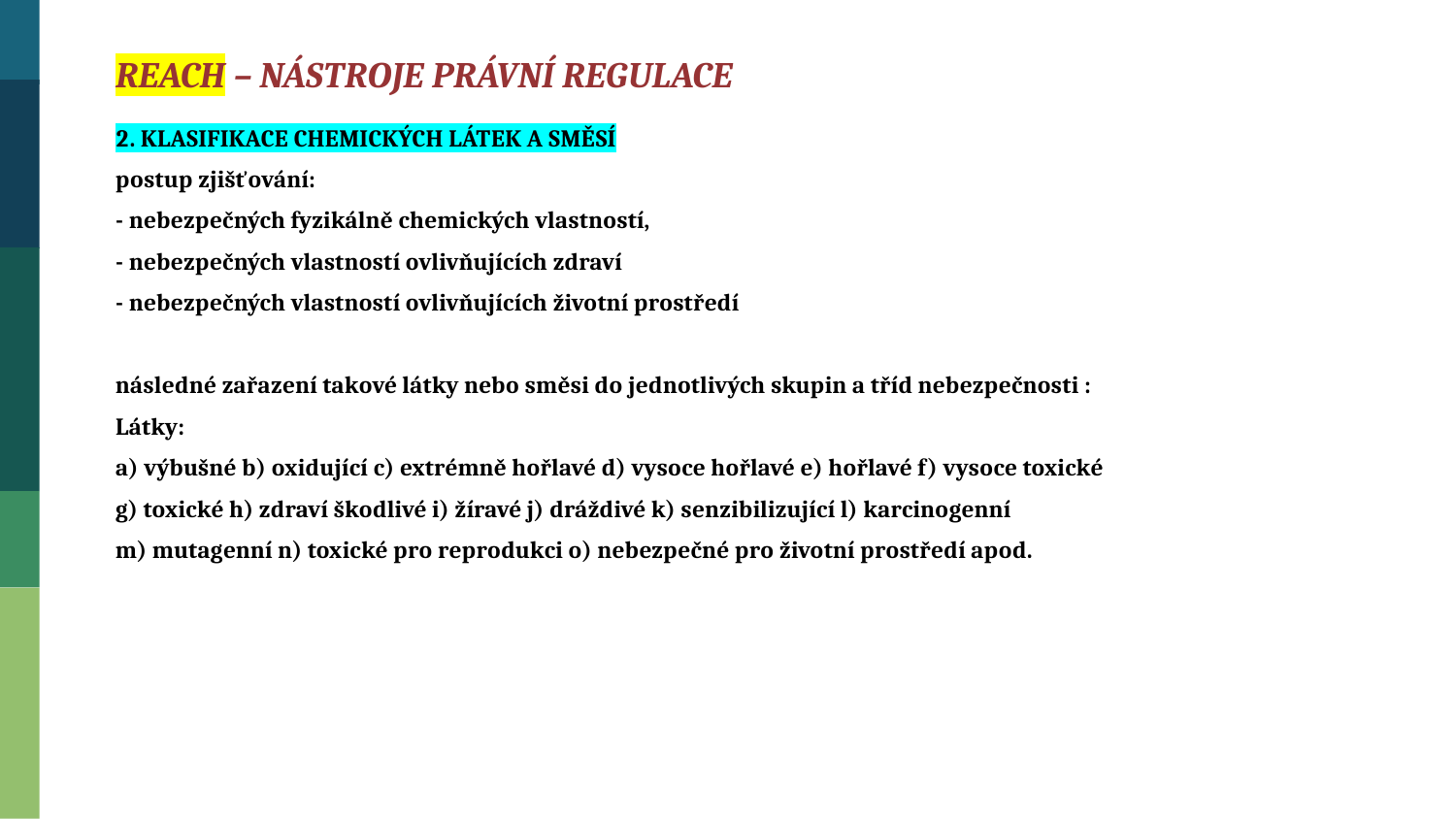

REACH – NÁSTROJE PRÁVNÍ REGULACE

2. KLASIFIKACE CHEMICKÝCH LÁTEK A SMĚSÍ
postup zjišťování:
- nebezpečných fyzikálně chemických vlastností,
- nebezpečných vlastností ovlivňujících zdraví
- nebezpečných vlastností ovlivňujících životní prostředí

následné zařazení takové látky nebo směsi do jednotlivých skupin a tříd nebezpečnosti :
Látky:
a) výbušné b) oxidující c) extrémně hořlavé d) vysoce hořlavé e) hořlavé f) vysoce toxické
g) toxické h) zdraví škodlivé i) žíravé j) dráždivé k) senzibilizující l) karcinogenní
m) mutagenní n) toxické pro reprodukci o) nebezpečné pro životní prostředí apod.